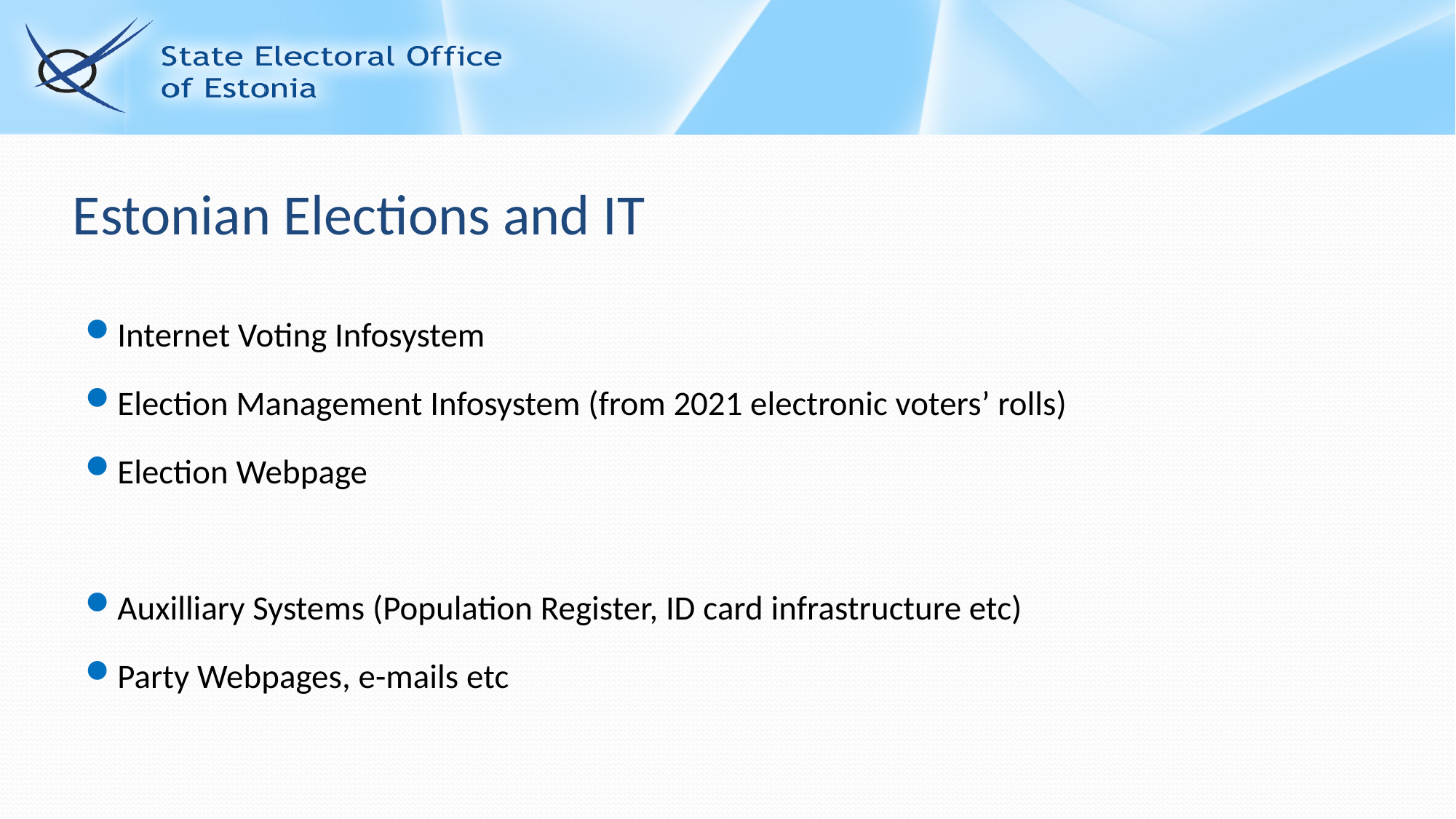

# Estonian Elections and IT
Internet Voting Infosystem
Election Management Infosystem (from 2021 electronic voters’ rolls)
Election Webpage

Auxilliary Systems (Population Register, ID card infrastructure etc)
Party Webpages, e-mails etc